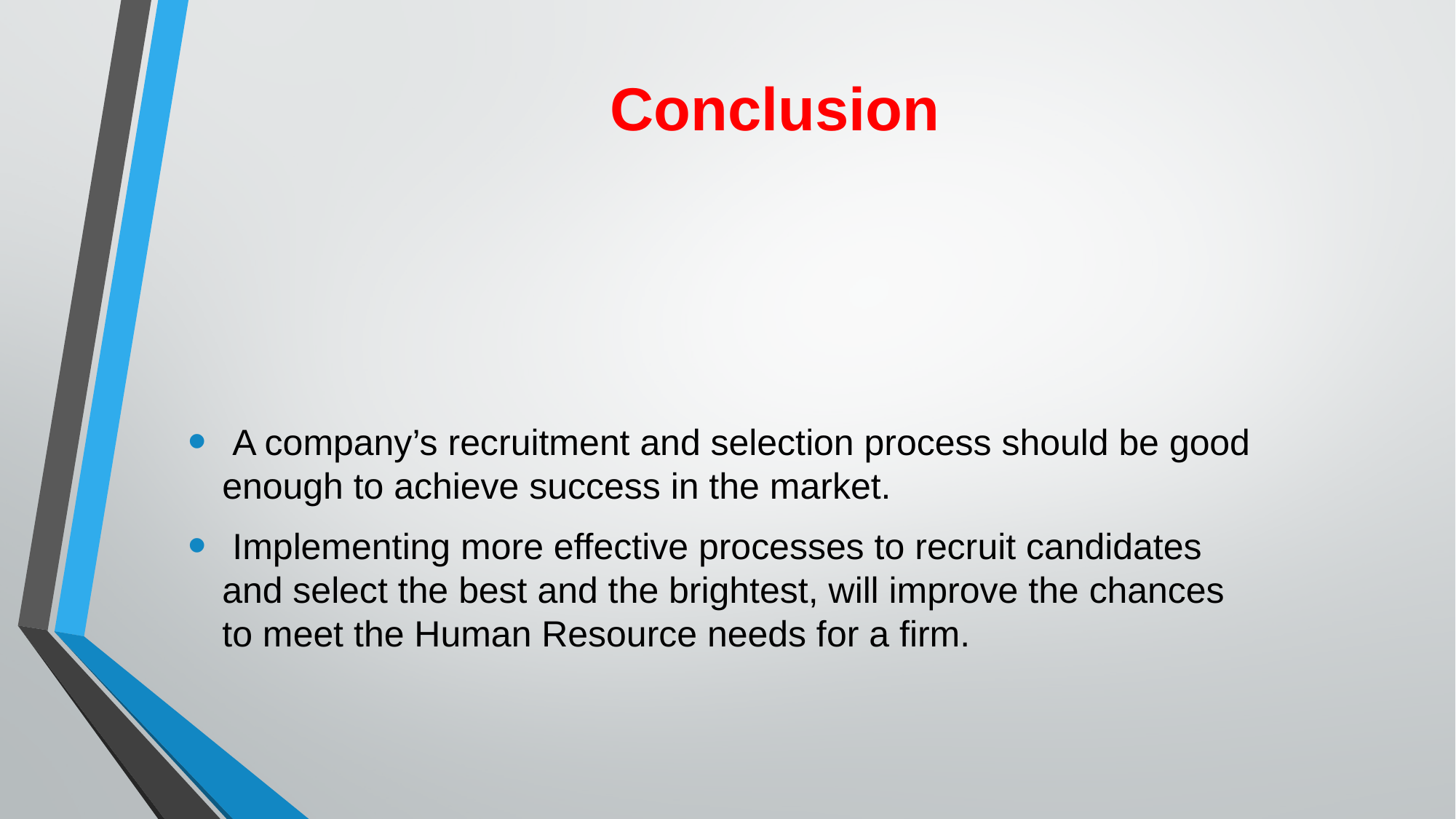

# Conclusion
 A company’s recruitment and selection process should be good enough to achieve success in the market.
 Implementing more effective processes to recruit candidates and select the best and the brightest, will improve the chances to meet the Human Resource needs for a firm.